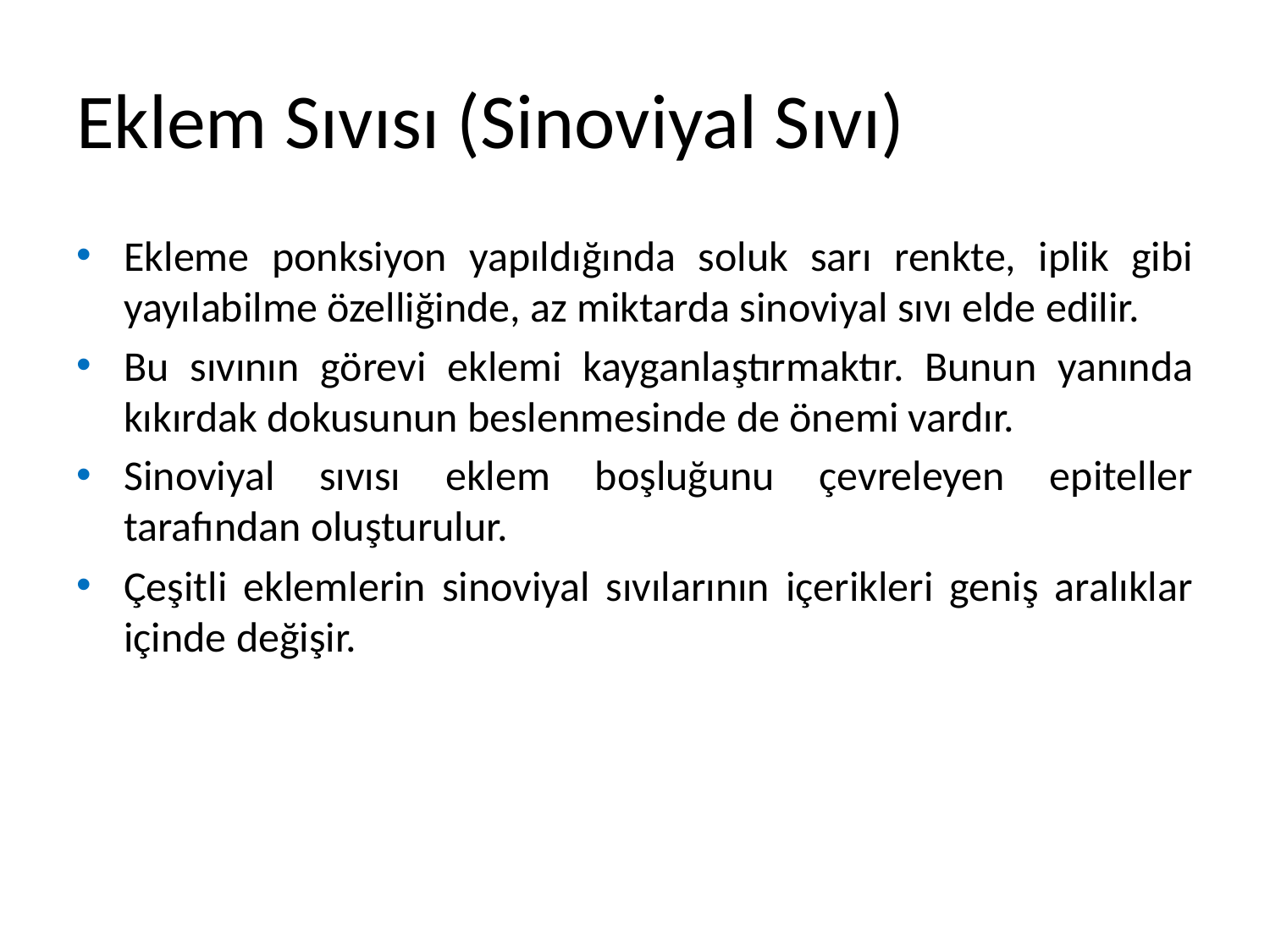

# Eklem Sıvısı (Sinoviyal Sıvı)
Ekleme ponksiyon yapıldığında soluk sarı renkte, iplik gibi yayılabilme özelliğinde, az miktarda sinoviyal sıvı elde edilir.
Bu sıvının görevi eklemi kayganlaştırmaktır. Bunun yanında kıkırdak dokusunun beslenmesinde de önemi vardır.
Sinoviyal sıvısı eklem boşluğunu çevreleyen epiteller tarafından oluşturulur.
Çeşitli eklemlerin sinoviyal sıvılarının içerikleri geniş aralıklar içinde değişir.